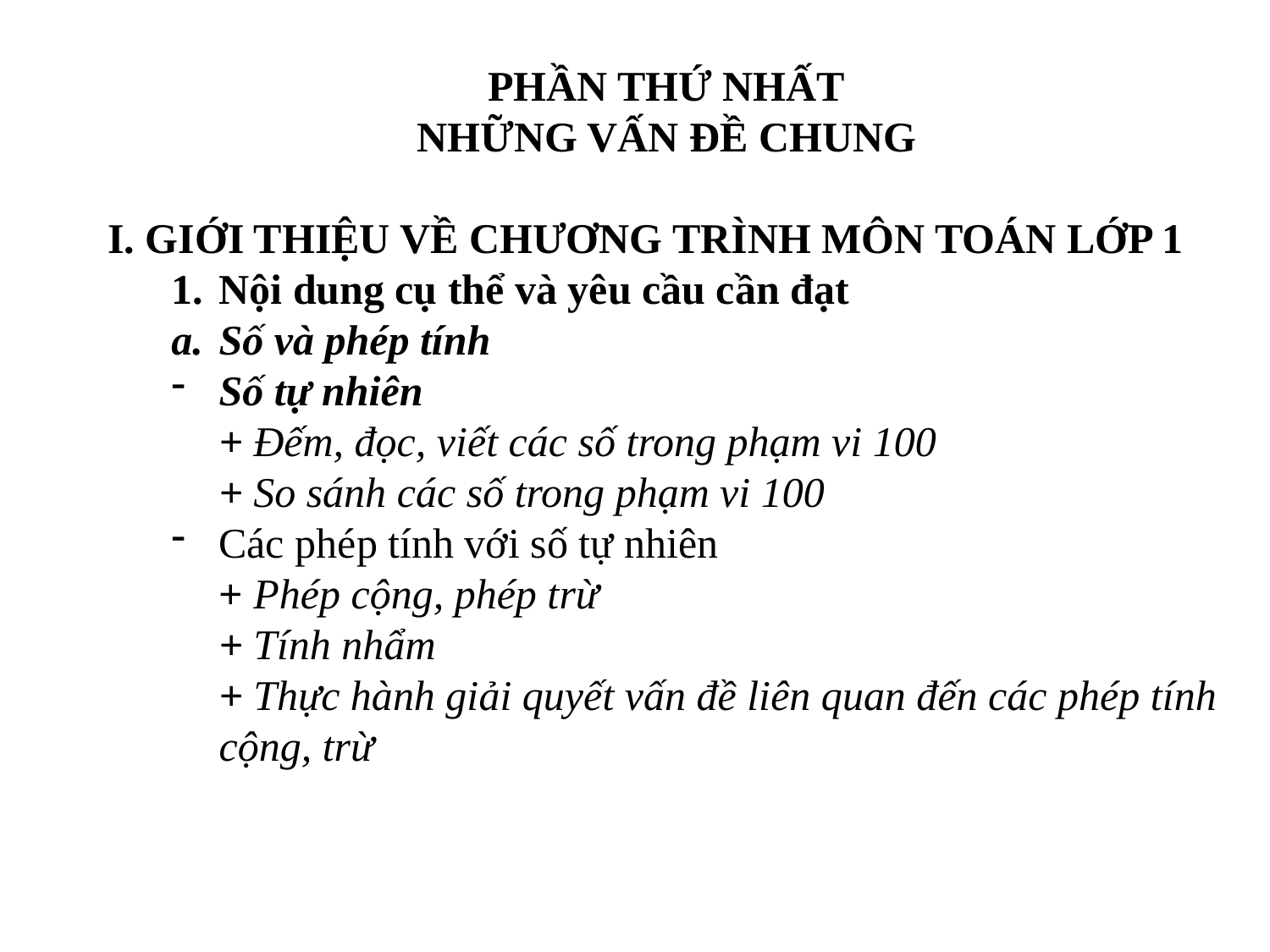

PHẦN THỨ NHẤT
NHỮNG VẤN ĐỀ CHUNG

I. GIỚI THIỆU VỀ CHƯƠNG TRÌNH MÔN TOÁN LỚP 1
Nội dung cụ thể và yêu cầu cần đạt
Số và phép tính
Số tự nhiên
	+ Đếm, đọc, viết các số trong phạm vi 100
	+ So sánh các số trong phạm vi 100
Các phép tính với số tự nhiên
	+ Phép cộng, phép trừ
	+ Tính nhẩm
	+ Thực hành giải quyết vấn đề liên quan đến các phép tính cộng, trừ